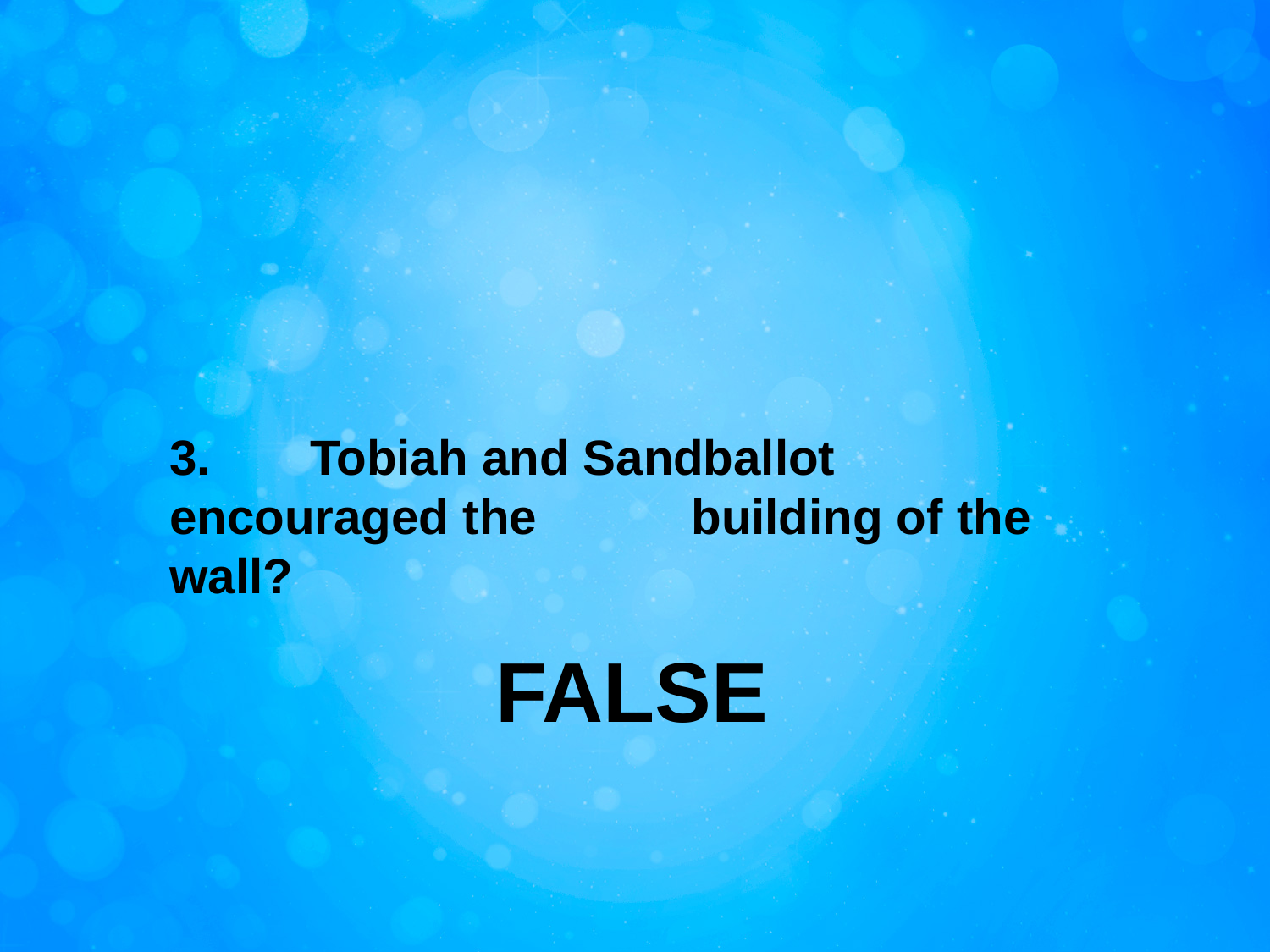

3.	 Tobiah and Sandballot encouraged the 	 building of the wall?
FALSE